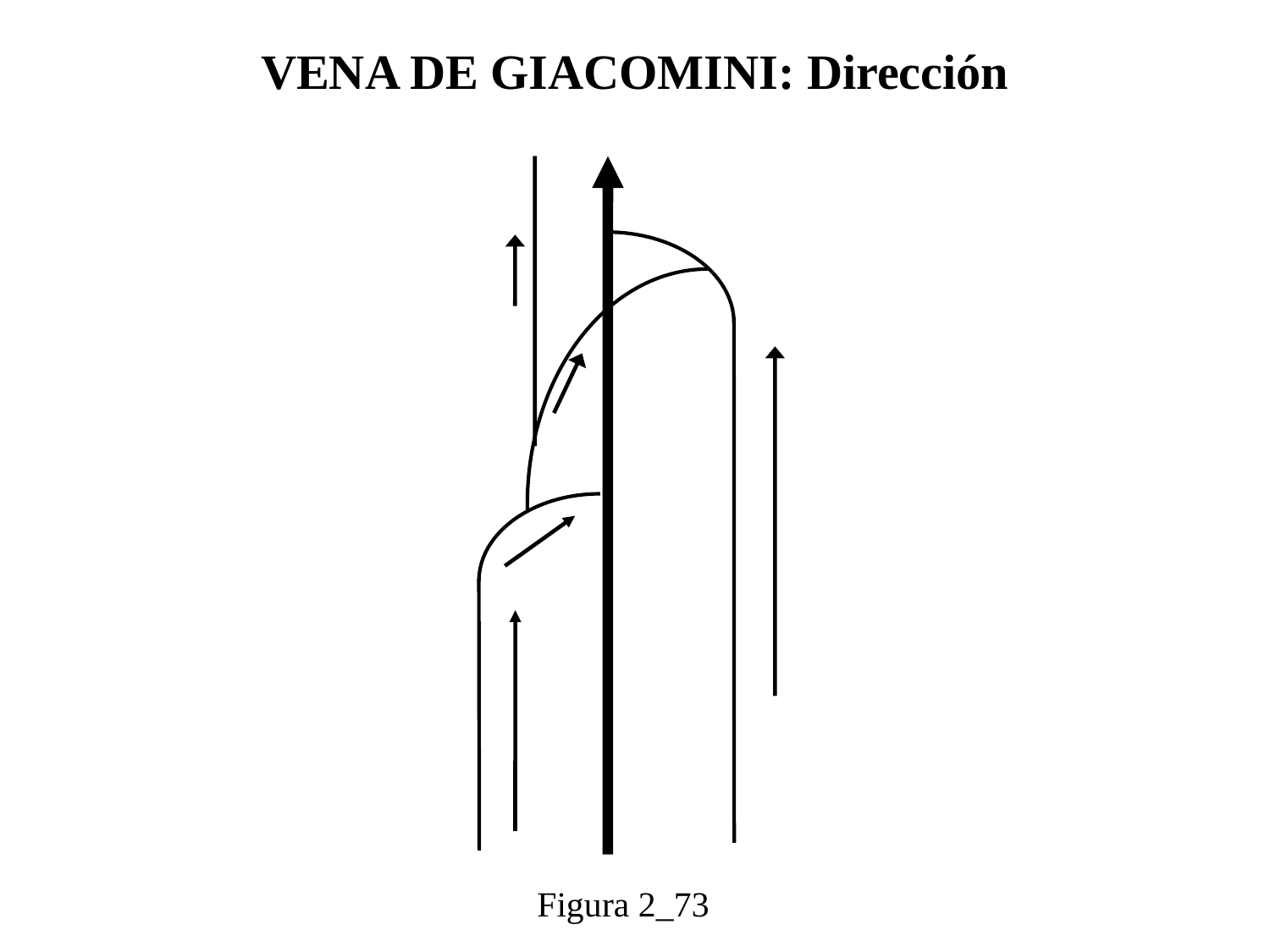

# VENA DE GIACOMINI: Dirección

Figura 2_73